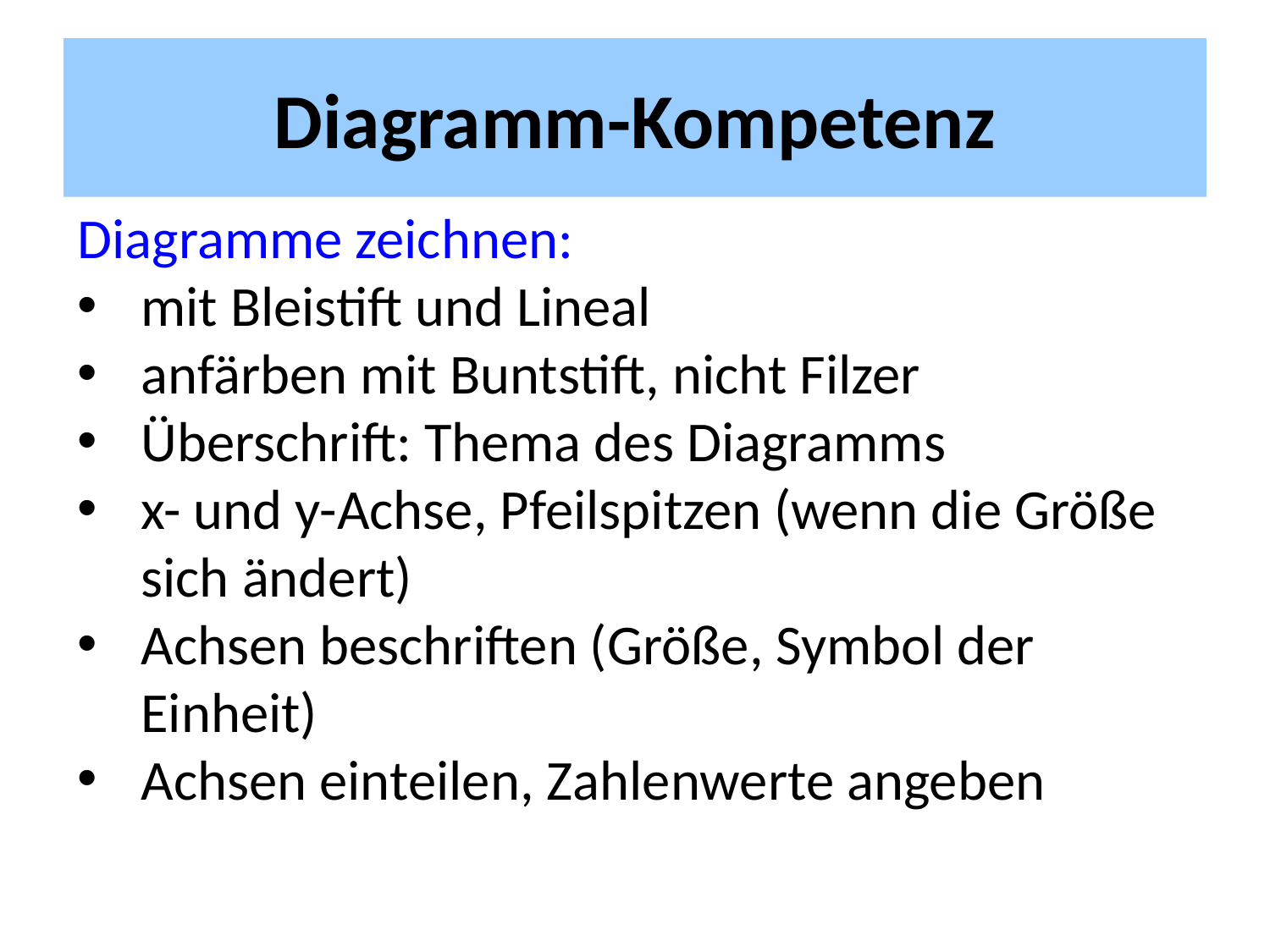

# Diagramm-Kompetenz
Diagramme zeichnen:
mit Bleistift und Lineal
anfärben mit Buntstift, nicht Filzer
Überschrift: Thema des Diagramms
x- und y-Achse, Pfeilspitzen (wenn die Größe sich ändert)
Achsen beschriften (Größe, Symbol der Einheit)
Achsen einteilen, Zahlenwerte angeben